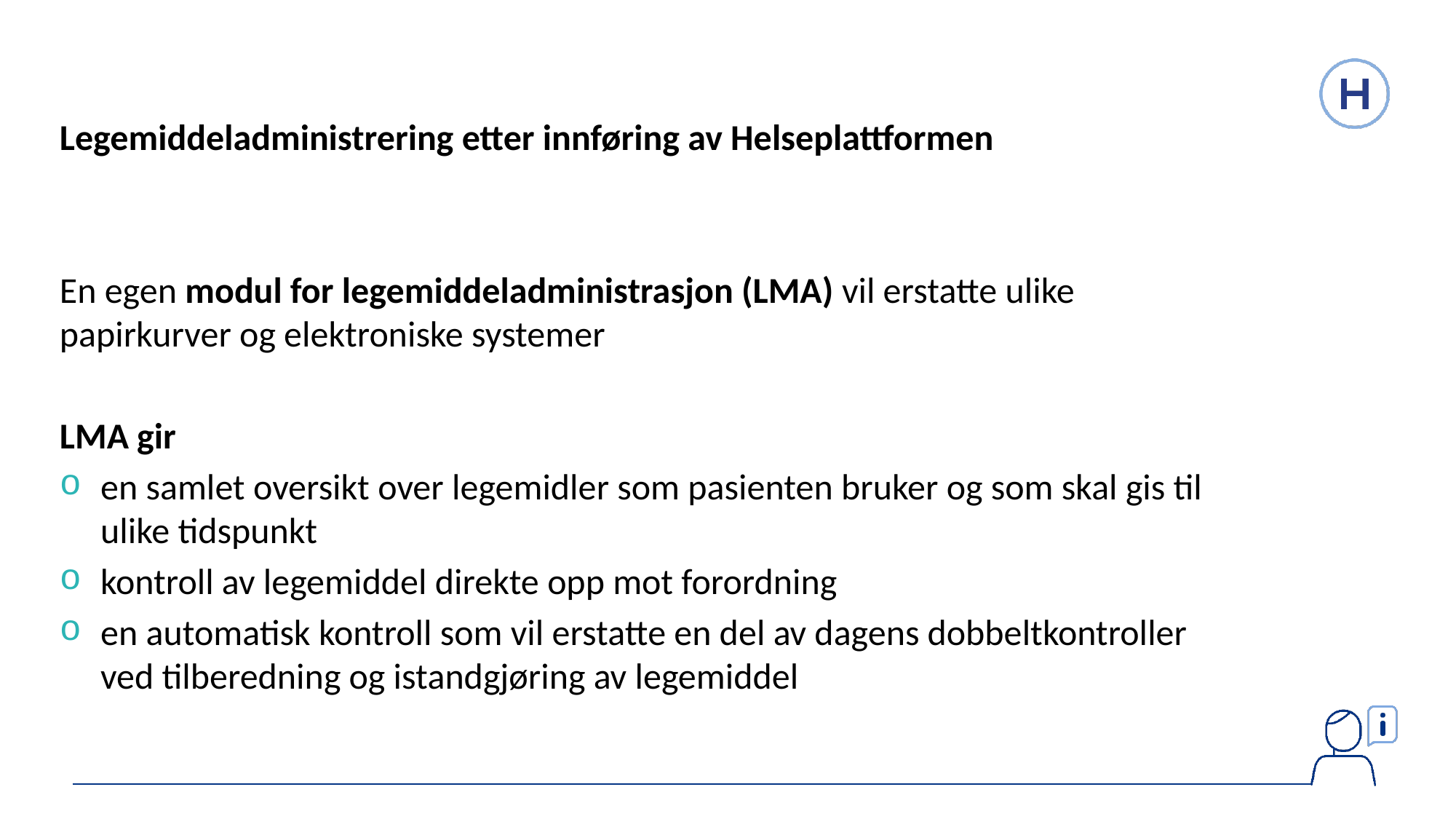

Legemiddeladministrering etter innføring av Helseplattformen

En egen modul for legemiddeladministrasjon (LMA) vil erstatte ulike papirkurver og elektroniske systemer

LMA gir
en samlet oversikt over legemidler som pasienten bruker og som skal gis til ulike tidspunkt
kontroll av legemiddel direkte opp mot forordning
en automatisk kontroll som vil erstatte en del av dagens dobbeltkontroller ved tilberedning og istandgjøring av legemiddel